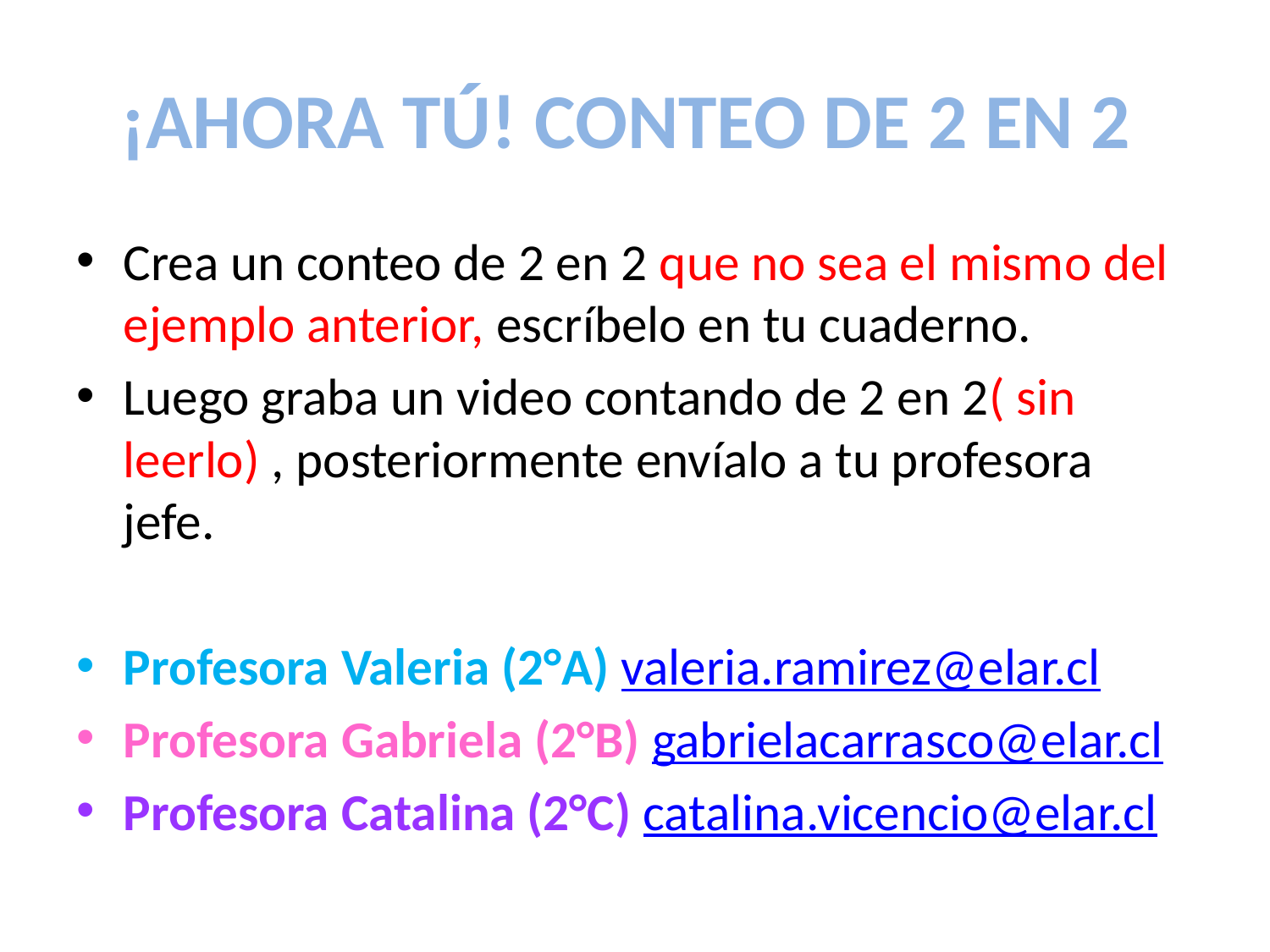

# ¡AHORA TÚ! CONTEO DE 2 EN 2
Crea un conteo de 2 en 2 que no sea el mismo del ejemplo anterior, escríbelo en tu cuaderno.
Luego graba un video contando de 2 en 2( sin leerlo) , posteriormente envíalo a tu profesora jefe.

Profesora Valeria (2°A) valeria.ramirez@elar.cl
Profesora Gabriela (2°B) gabrielacarrasco@elar.cl
Profesora Catalina (2°C) catalina.vicencio@elar.cl